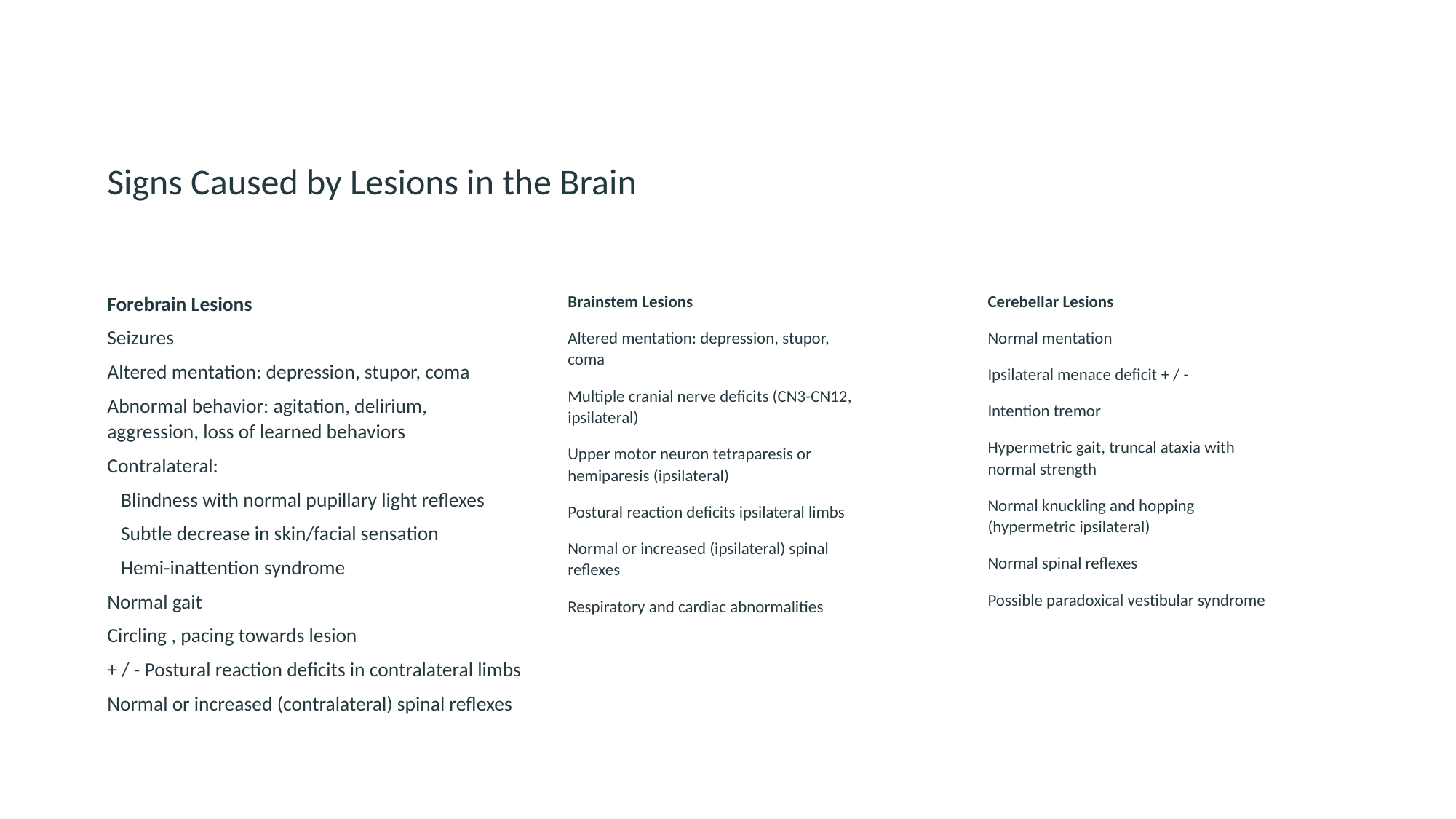

# Signs Caused by Lesions in the Brain
Forebrain Lesions
Seizures
Altered mentation: depression, stupor, coma
Abnormal behavior: agitation, delirium, aggression, loss of learned behaviors
Contralateral:
   Blindness with normal pupillary light reflexes
   Subtle decrease in skin/facial sensation
   Hemi-inattention syndrome
Normal gait
Circling , pacing towards lesion
+ / - Postural reaction deficits in contralateral limbs
Normal or increased (contralateral) spinal reflexes
Cerebellar Lesions
Normal mentation
Ipsilateral menace deficit + / -
Intention tremor
Hypermetric gait, truncal ataxia with normal strength
Normal knuckling and hopping (hypermetric ipsilateral)
Normal spinal reflexes
Possible paradoxical vestibular syndrome
Brainstem Lesions
Altered mentation: depression, stupor, coma
Multiple cranial nerve deficits (CN3-CN12, ipsilateral)
Upper motor neuron tetraparesis or hemiparesis (ipsilateral)
Postural reaction deficits ipsilateral limbs
Normal or increased (ipsilateral) spinal reflexes
Respiratory and cardiac abnormalities